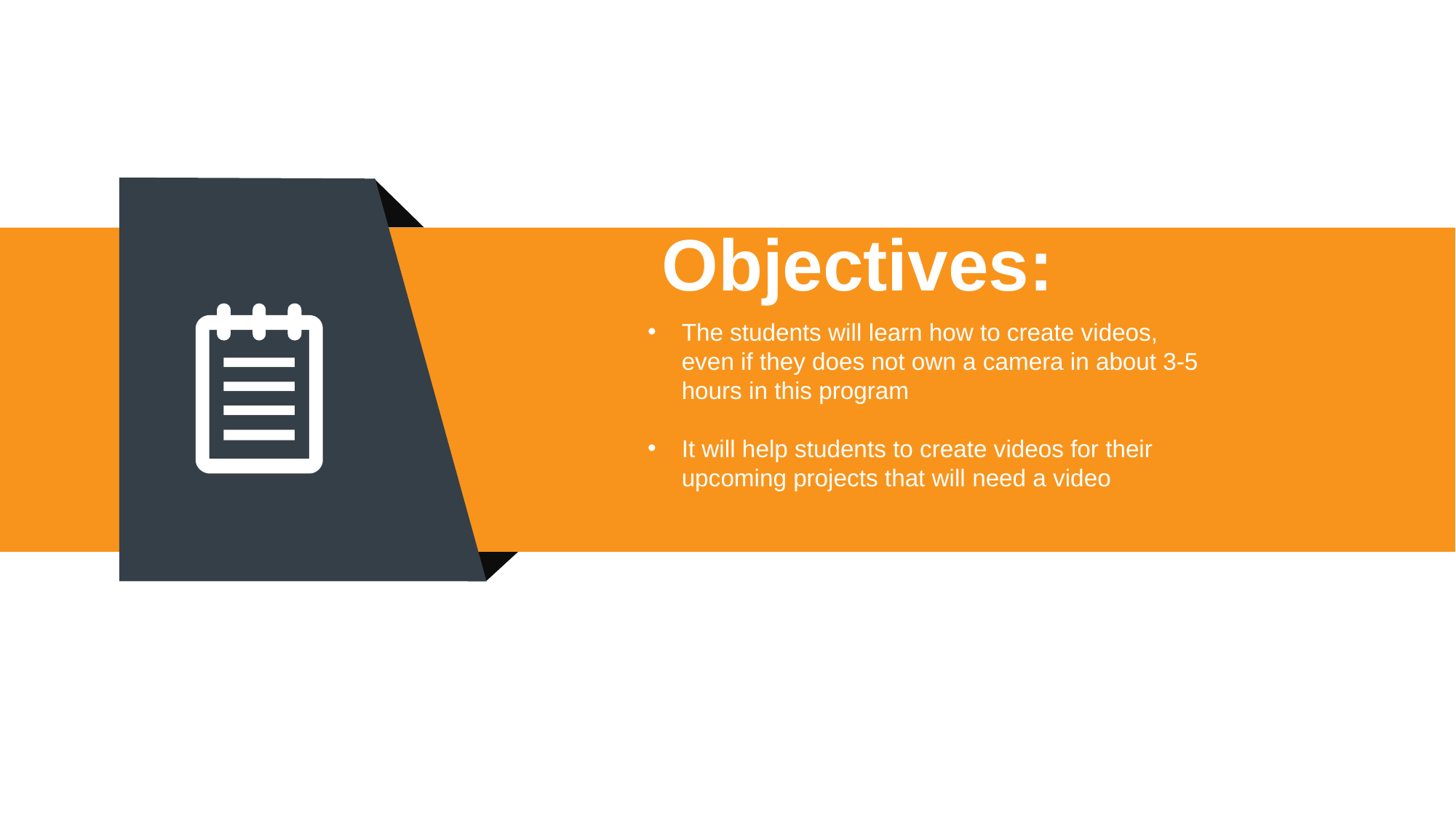

Objectives:

The students will learn how to create videos, even if they does not own a camera in about 3-5 hours in this program

It will help students to create videos for their upcoming projects that will need a video